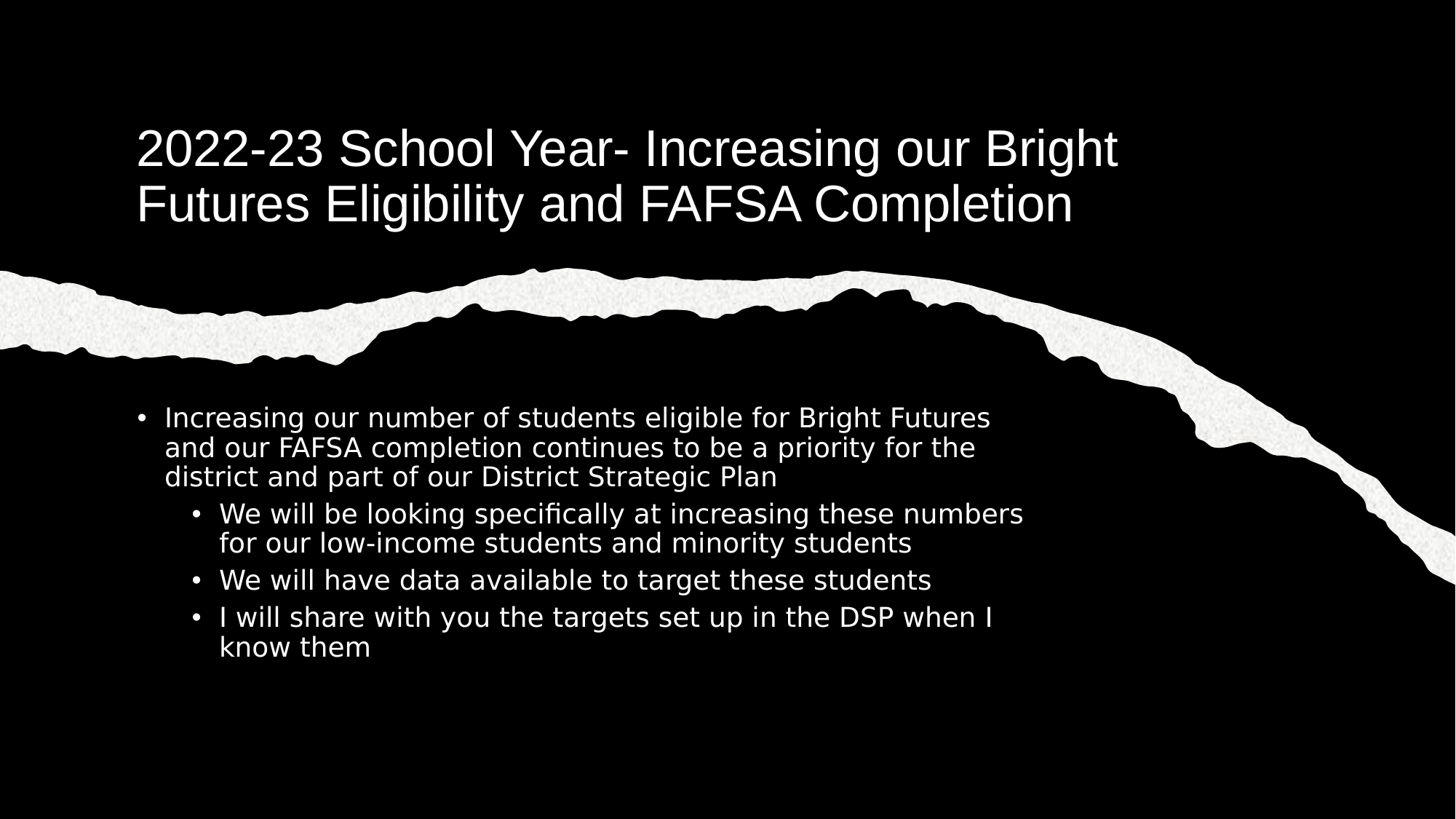

# 2022-23 School Year- Increasing our Bright Futures Eligibility and FAFSA Completion

Increasing our number of students eligible for Bright Futures and our FAFSA completion continues to be a priority for the district and part of our District Strategic Plan
We will be looking specifically at increasing these numbers for our low-income students and minority students
We will have data available to target these students
I will share with you the targets set up in the DSP when I know them